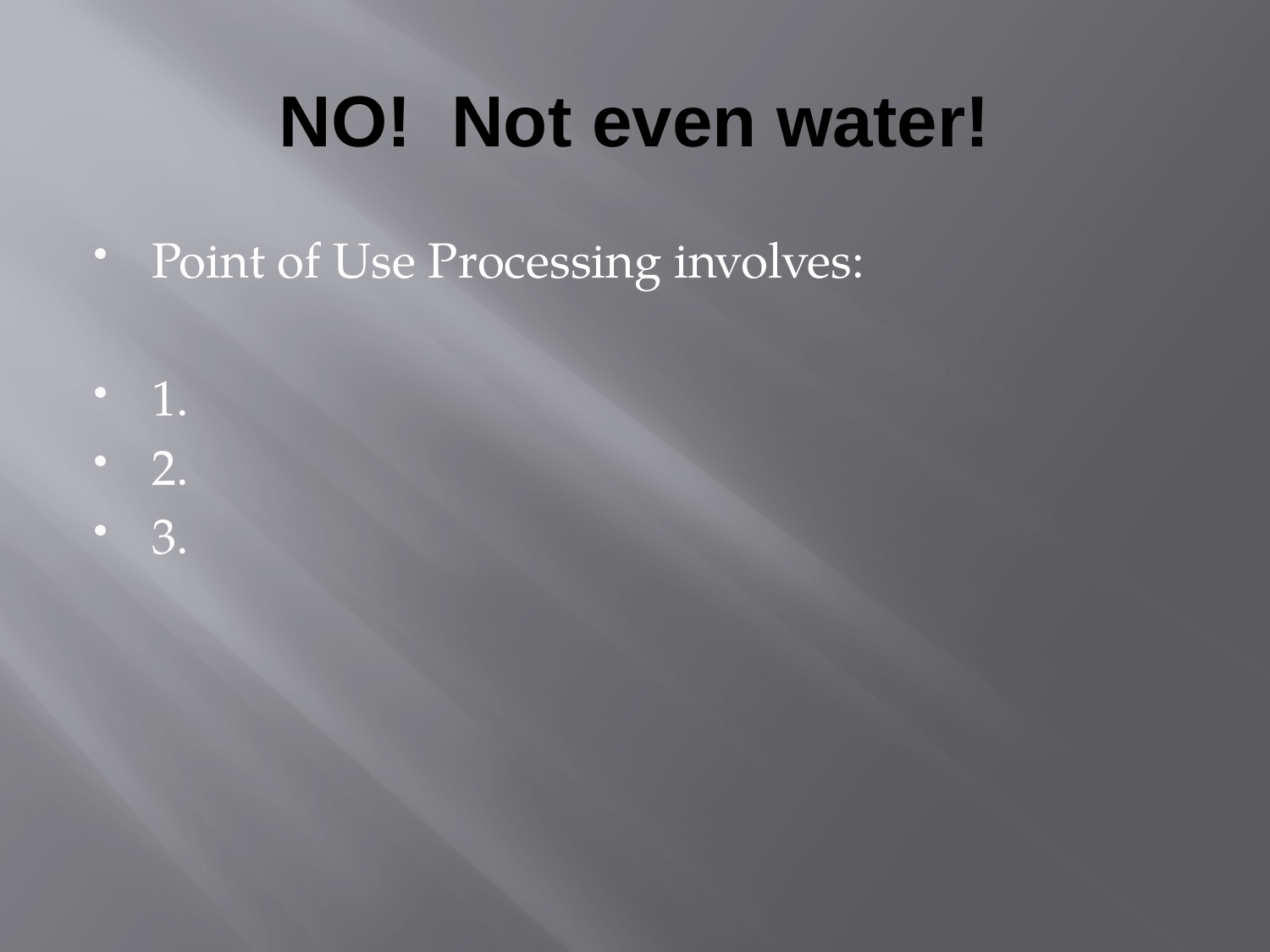

# NO!  Not even water!
Point of Use Processing involves:

1.
2.
3.